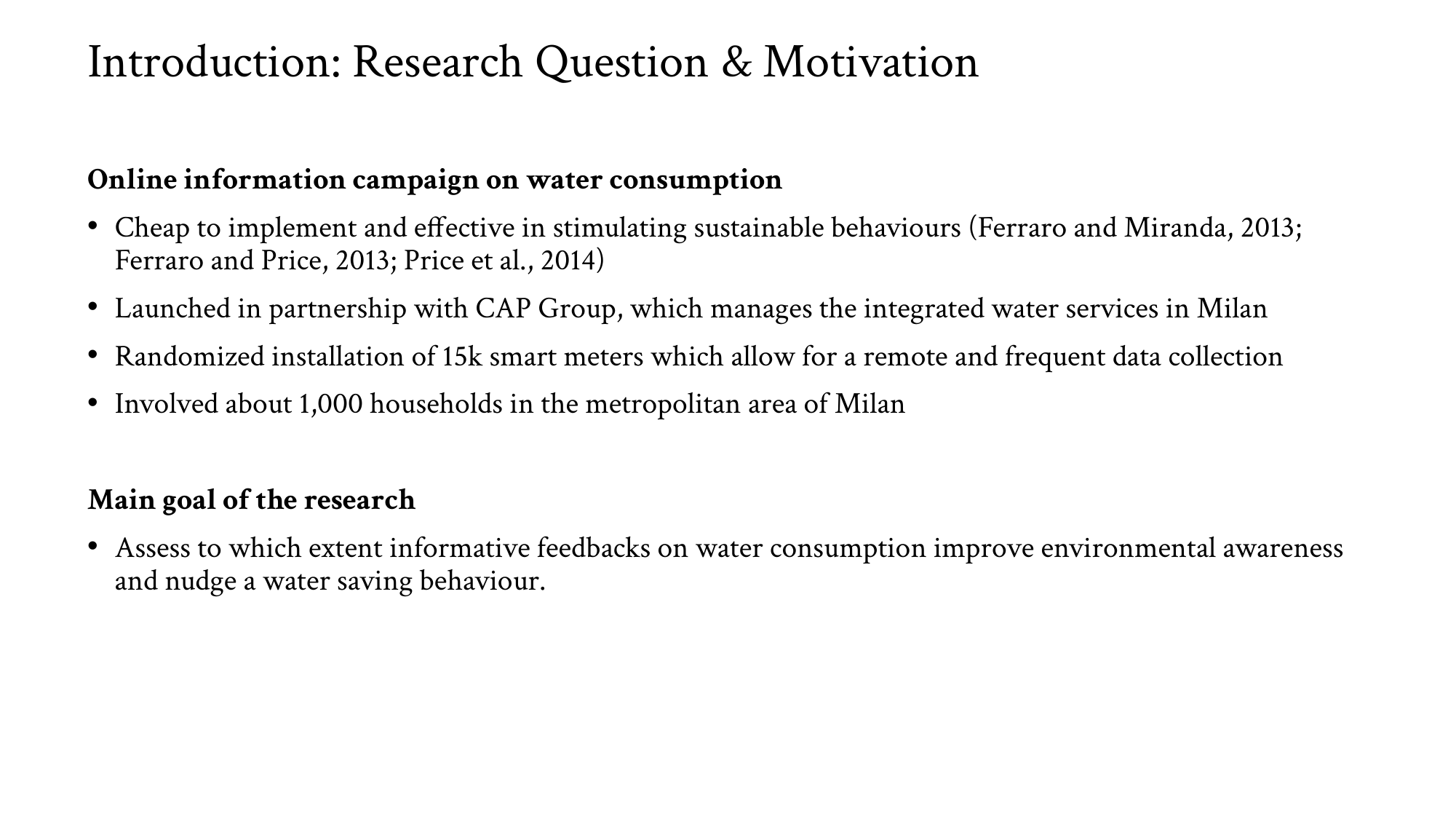

# Introduction: Research Question & Motivation
Online information campaign on water consumption
Cheap to implement and effective in stimulating sustainable behaviours (Ferraro and Miranda, 2013; Ferraro and Price, 2013; Price et al., 2014)
Launched in partnership with CAP Group, which manages the integrated water services in Milan
Randomized installation of 15k smart meters which allow for a remote and frequent data collection
Involved about 1,000 households in the metropolitan area of Milan

Main goal of the research
Assess to which extent informative feedbacks on water consumption improve environmental awareness and nudge a water saving behaviour.